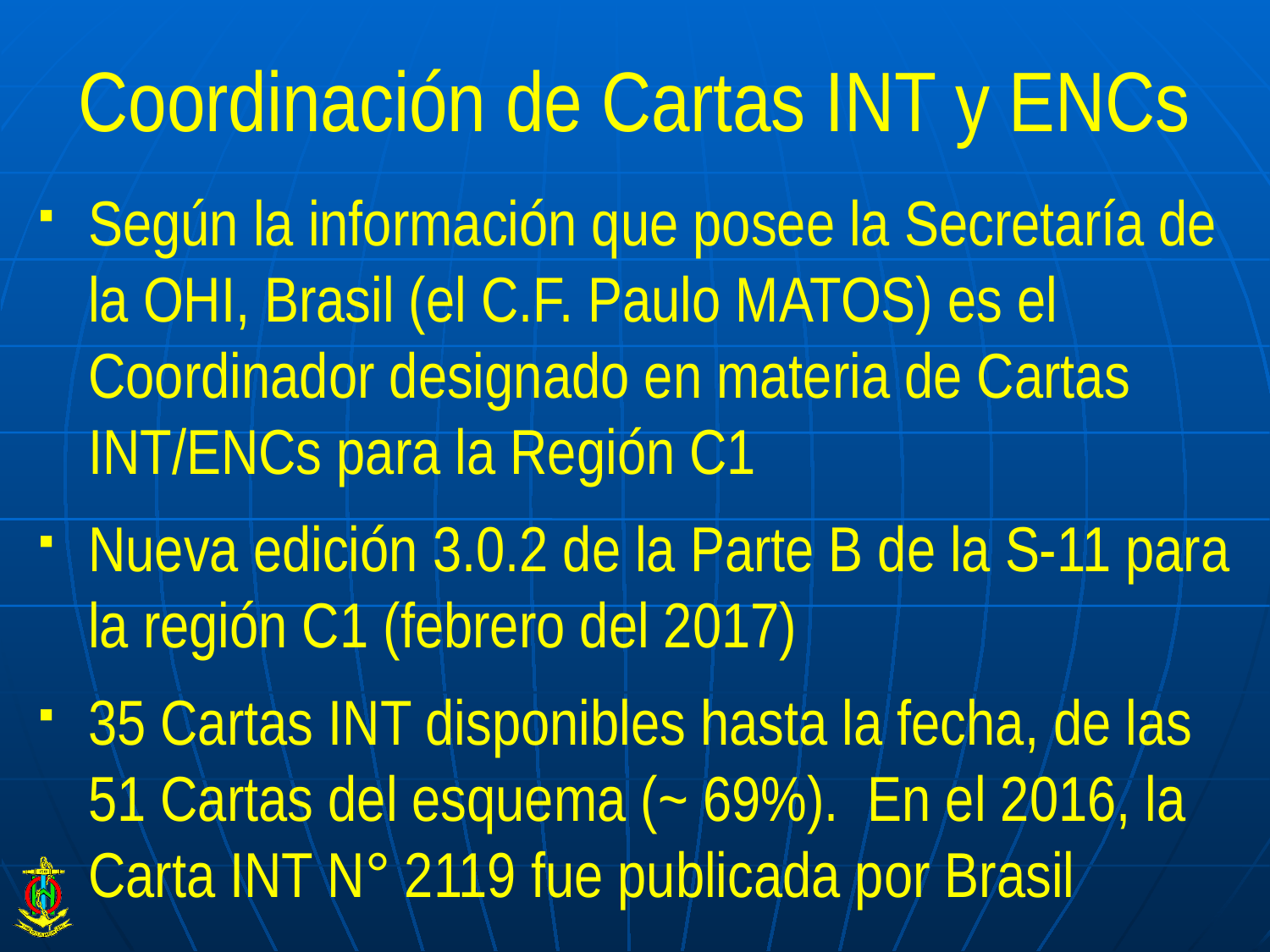

# Coordinación de Cartas INT y ENCs
Según la información que posee la Secretaría de la OHI, Brasil (el C.F. Paulo MATOS) es el Coordinador designado en materia de Cartas INT/ENCs para la Región C1
Nueva edición 3.0.2 de la Parte B de la S-11 para la región C1 (febrero del 2017)
35 Cartas INT disponibles hasta la fecha, de las 51 Cartas del esquema (~ 69%).  En el 2016, la Carta INT N° 2119 fue publicada por Brasil